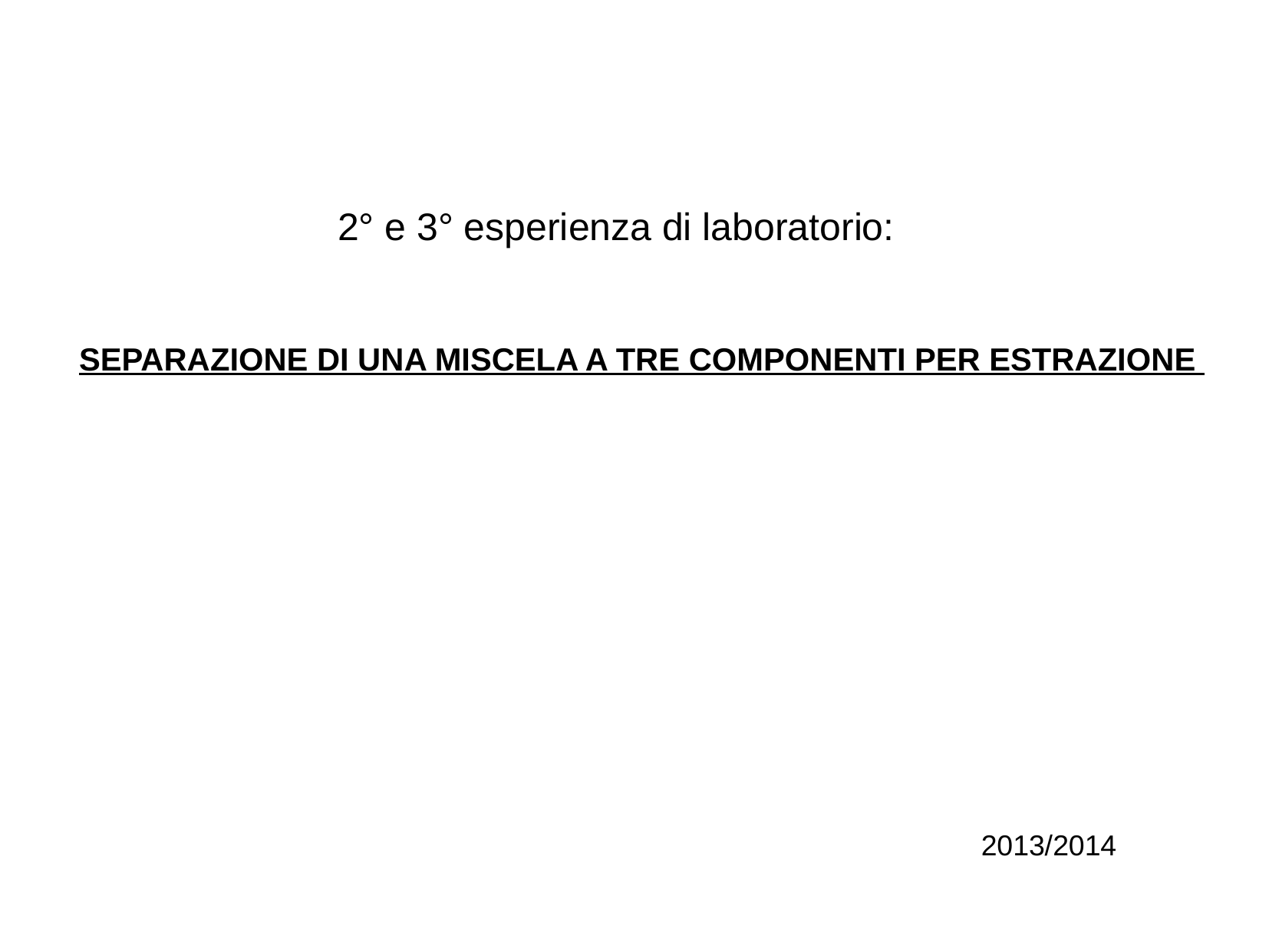

2° e 3° esperienza di laboratorio:
SEPARAZIONE DI UNA MISCELA A TRE COMPONENTI PER ESTRAZIONE
2013/2014